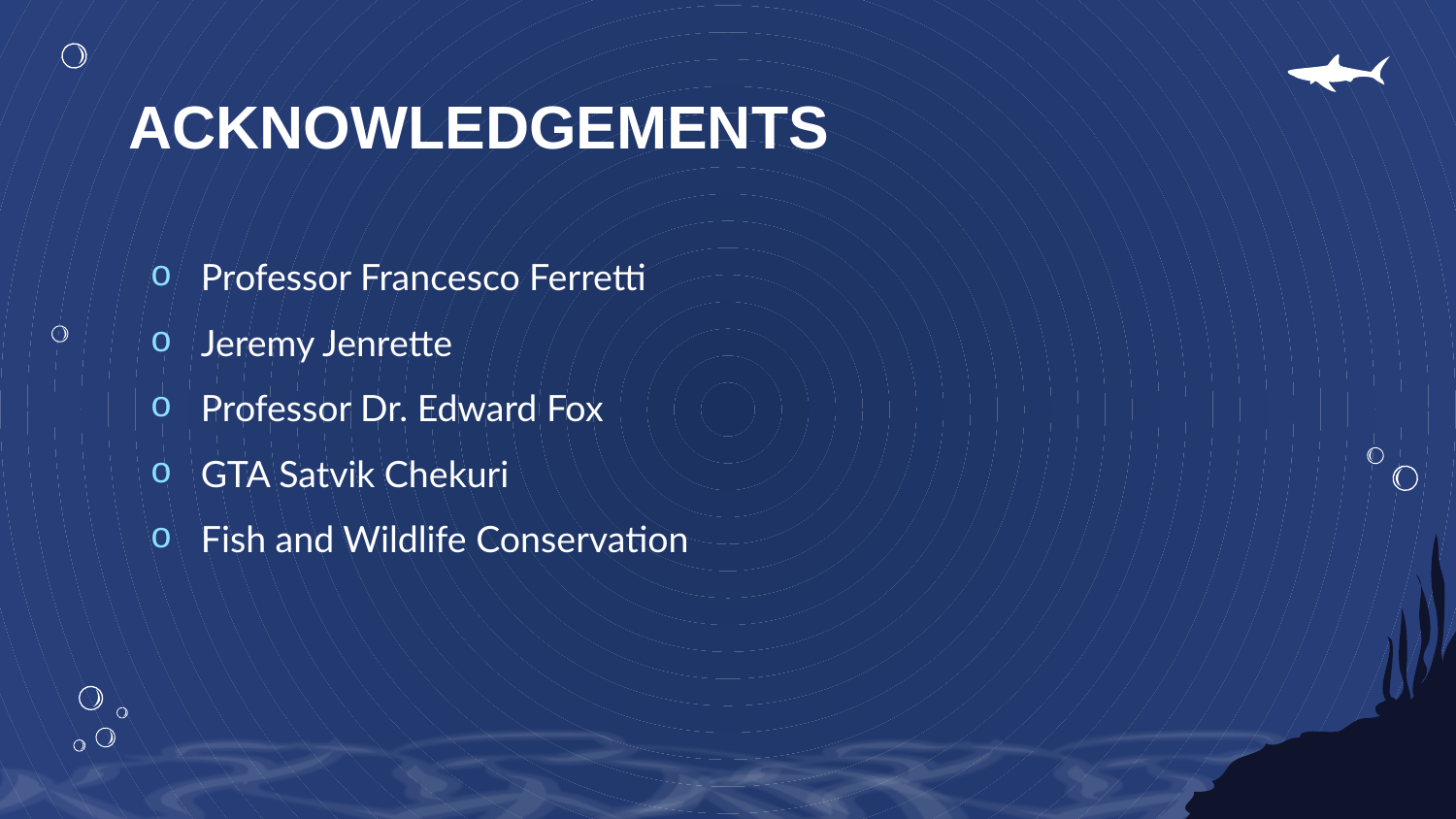

# ACKNOWLEDGEMENTS
Professor Francesco Ferretti
Jeremy Jenrette
Professor Dr. Edward Fox
GTA Satvik Chekuri
Fish and Wildlife Conservation